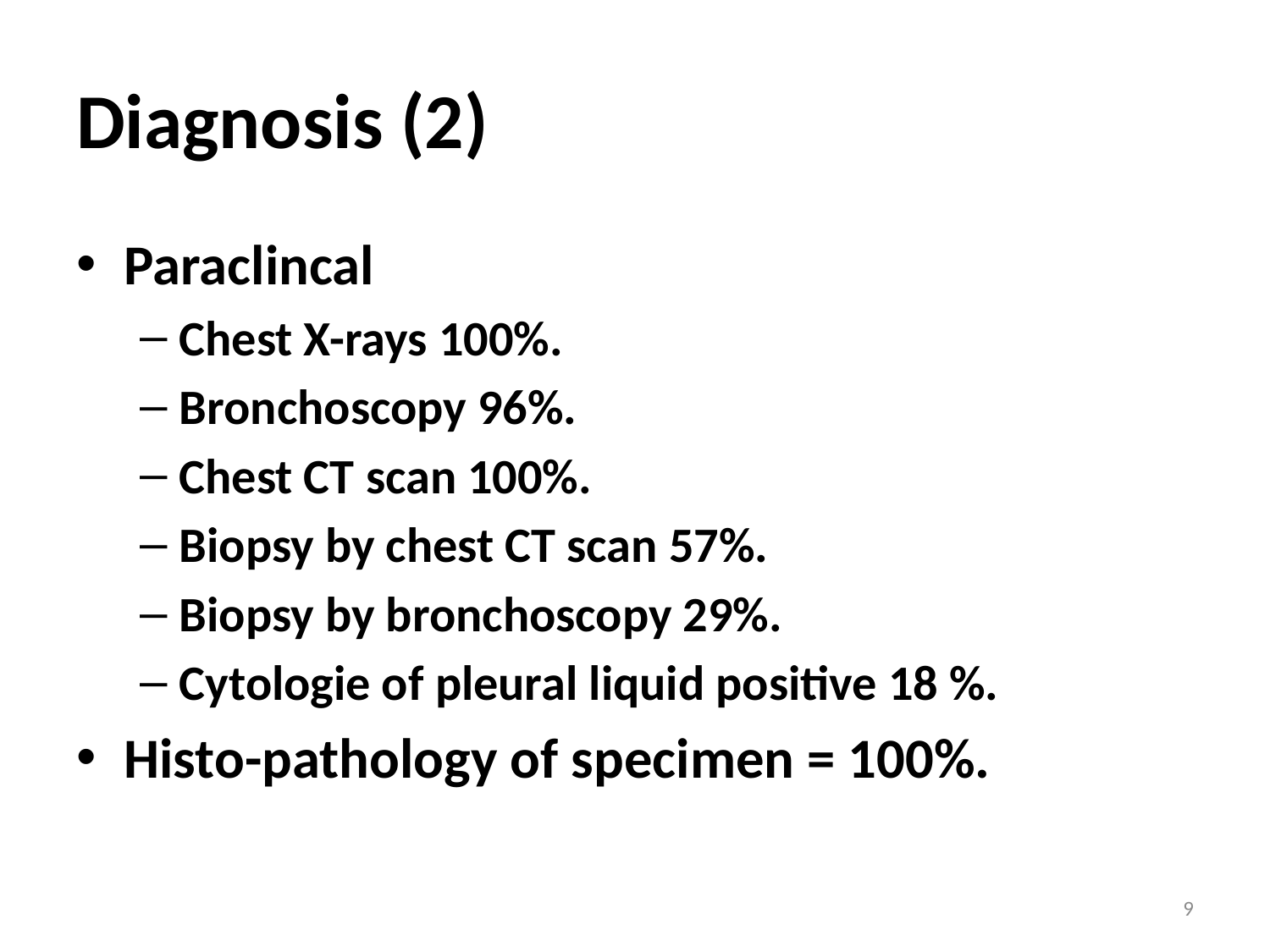

# Diagnosis (2)
Paraclincal
Chest X-rays 100%.
Bronchoscopy 96%.
Chest CT scan 100%.
Biopsy by chest CT scan 57%.
Biopsy by bronchoscopy 29%.
Cytologie of pleural liquid positive 18 %.
Histo-pathology of specimen = 100%.

9